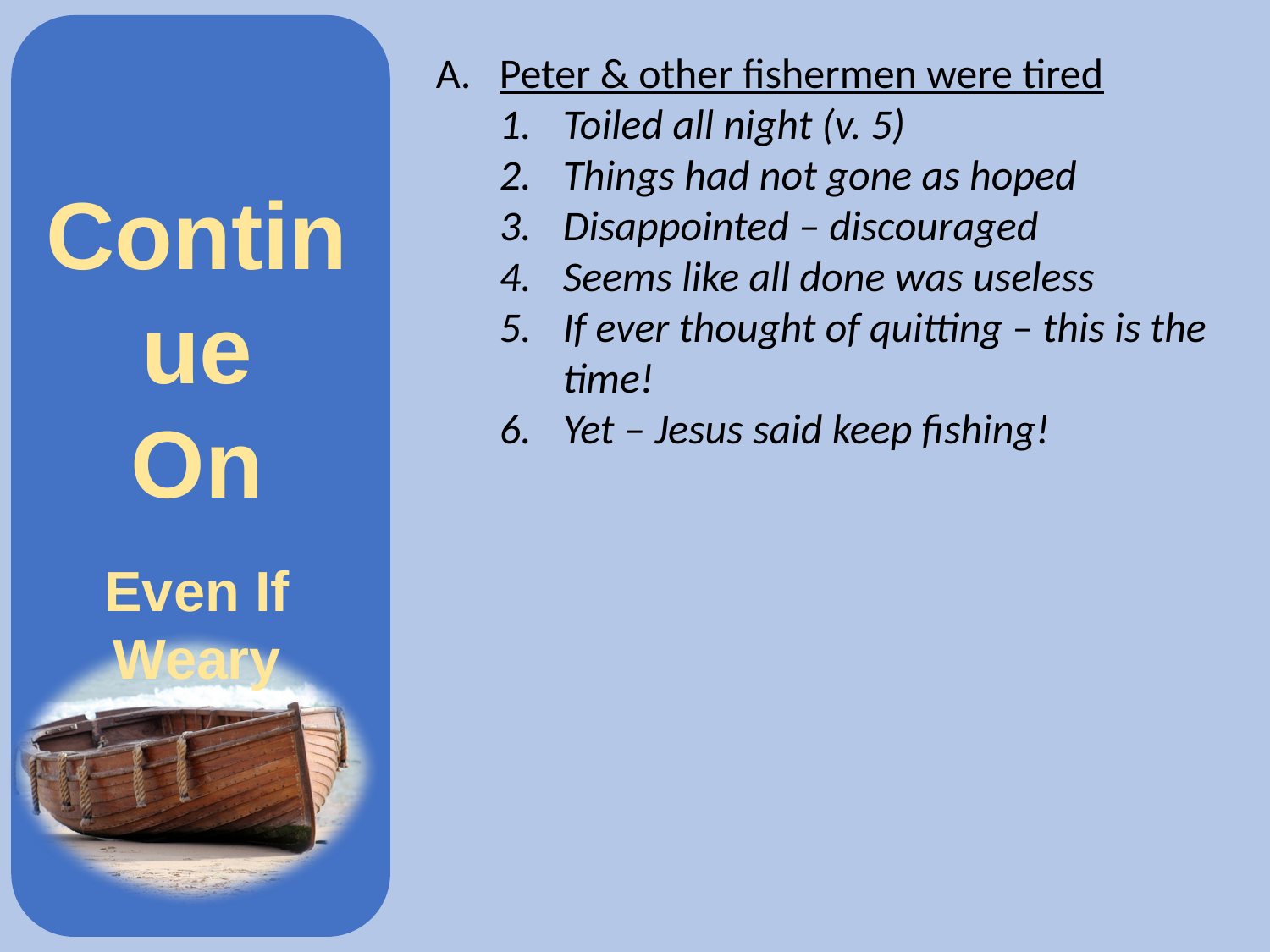

Peter & other fishermen were tired
Toiled all night (v. 5)
Things had not gone as hoped
Disappointed – discouraged
Seems like all done was useless
If ever thought of quitting – this is the time!
Yet – Jesus said keep fishing!
Continue
On

Even If Weary